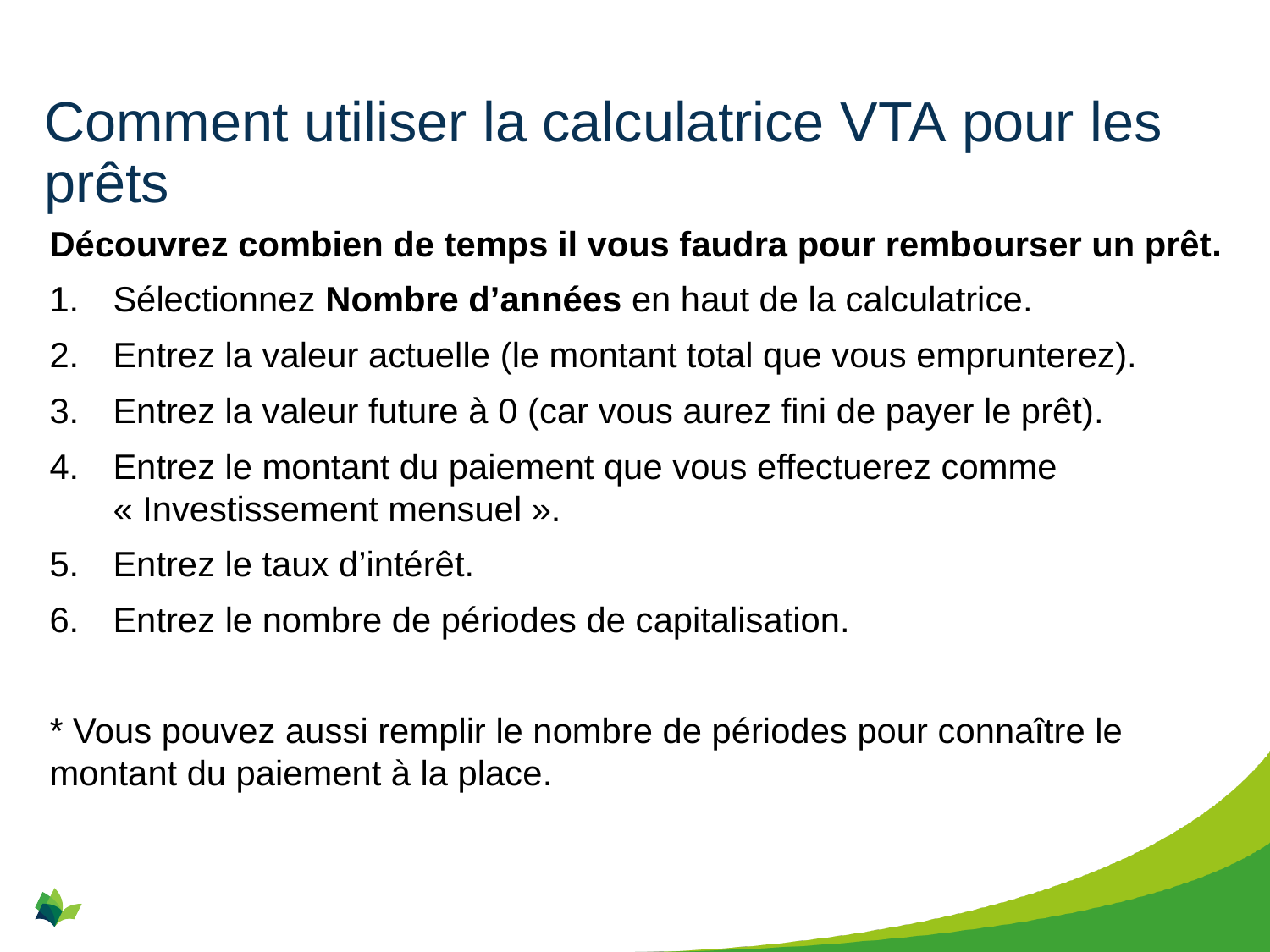

# Comment utiliser la calculatrice VTA pour les prêts
Découvrez combien de temps il vous faudra pour rembourser un prêt.
Sélectionnez Nombre d’années en haut de la calculatrice.
Entrez la valeur actuelle (le montant total que vous emprunterez).
Entrez la valeur future à 0 (car vous aurez fini de payer le prêt).
Entrez le montant du paiement que vous effectuerez comme « Investissement mensuel ».
Entrez le taux d’intérêt.
Entrez le nombre de périodes de capitalisation.

* Vous pouvez aussi remplir le nombre de périodes pour connaître le montant du paiement à la place.